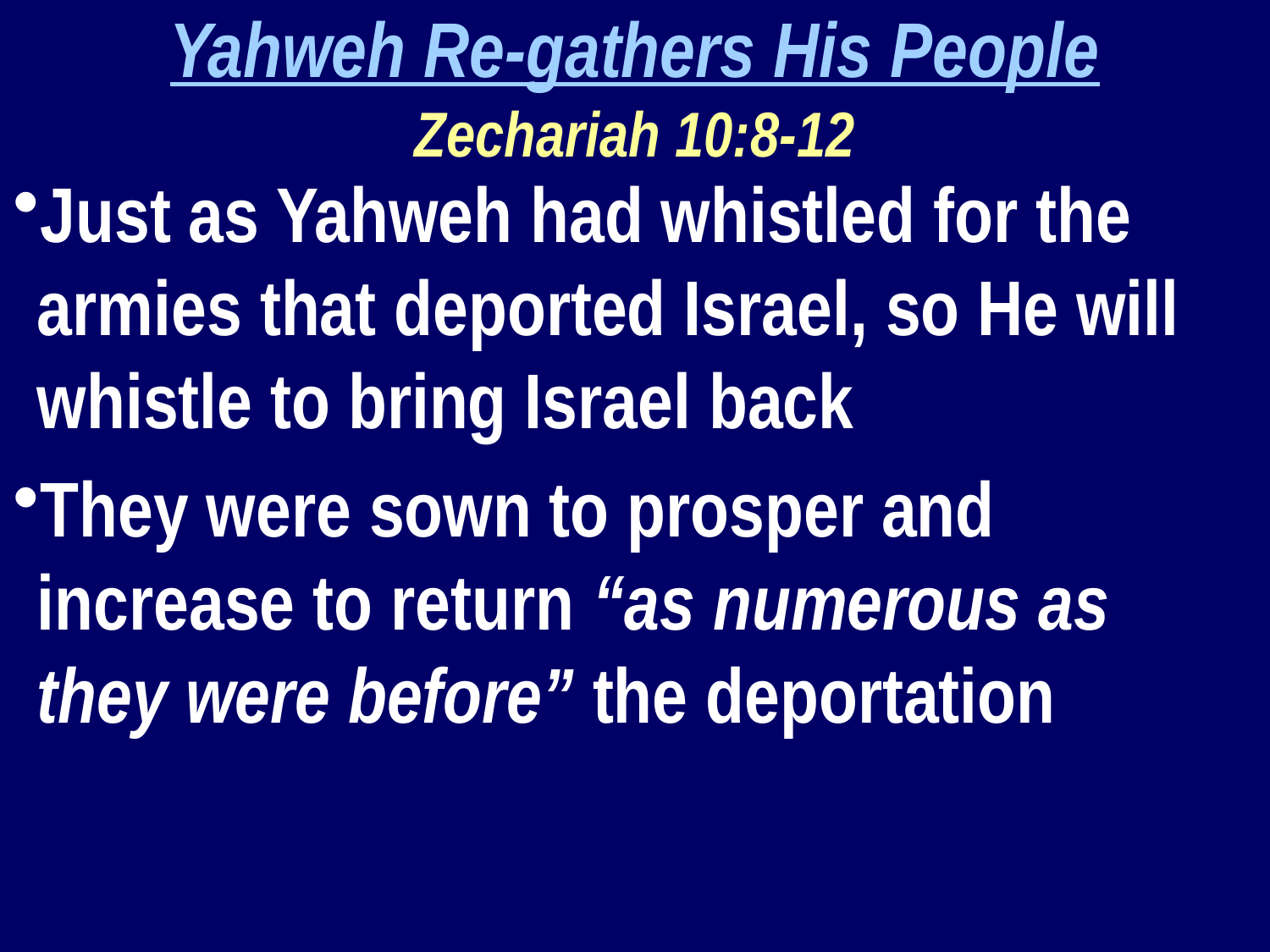

Yahweh Re-gathers His People
Zechariah 10:8-12
Just as Yahweh had whistled for the armies that deported Israel, so He will whistle to bring Israel back
They were sown to prosper and increase to return “as numerous as they were before” the deportation